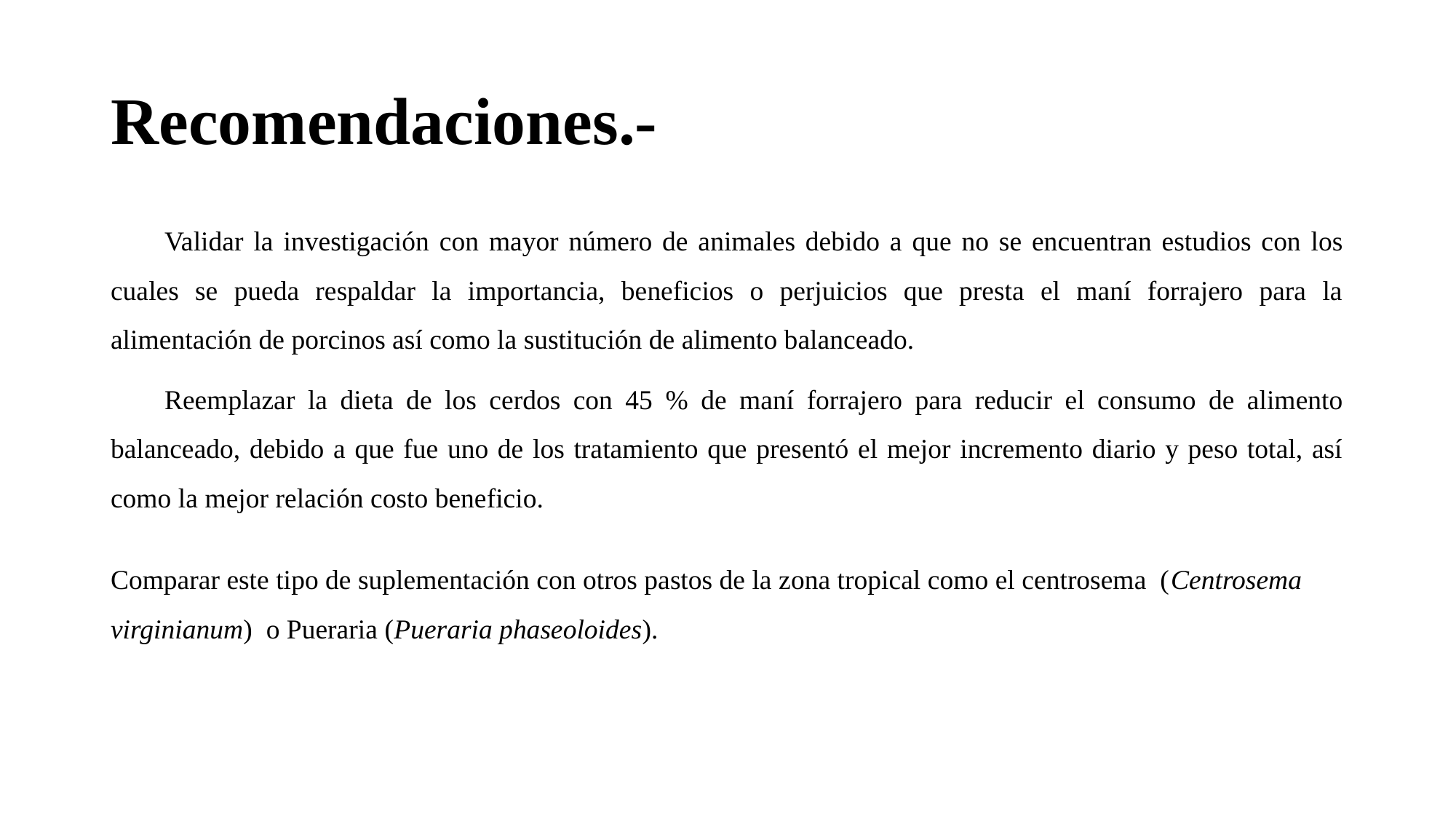

# Recomendaciones.-
Validar la investigación con mayor número de animales debido a que no se encuentran estudios con los cuales se pueda respaldar la importancia, beneficios o perjuicios que presta el maní forrajero para la alimentación de porcinos así como la sustitución de alimento balanceado.
Reemplazar la dieta de los cerdos con 45 % de maní forrajero para reducir el consumo de alimento balanceado, debido a que fue uno de los tratamiento que presentó el mejor incremento diario y peso total, así como la mejor relación costo beneficio.
Comparar este tipo de suplementación con otros pastos de la zona tropical como el centrosema  (Centrosema virginianum)  o Pueraria (Pueraria phaseoloides).